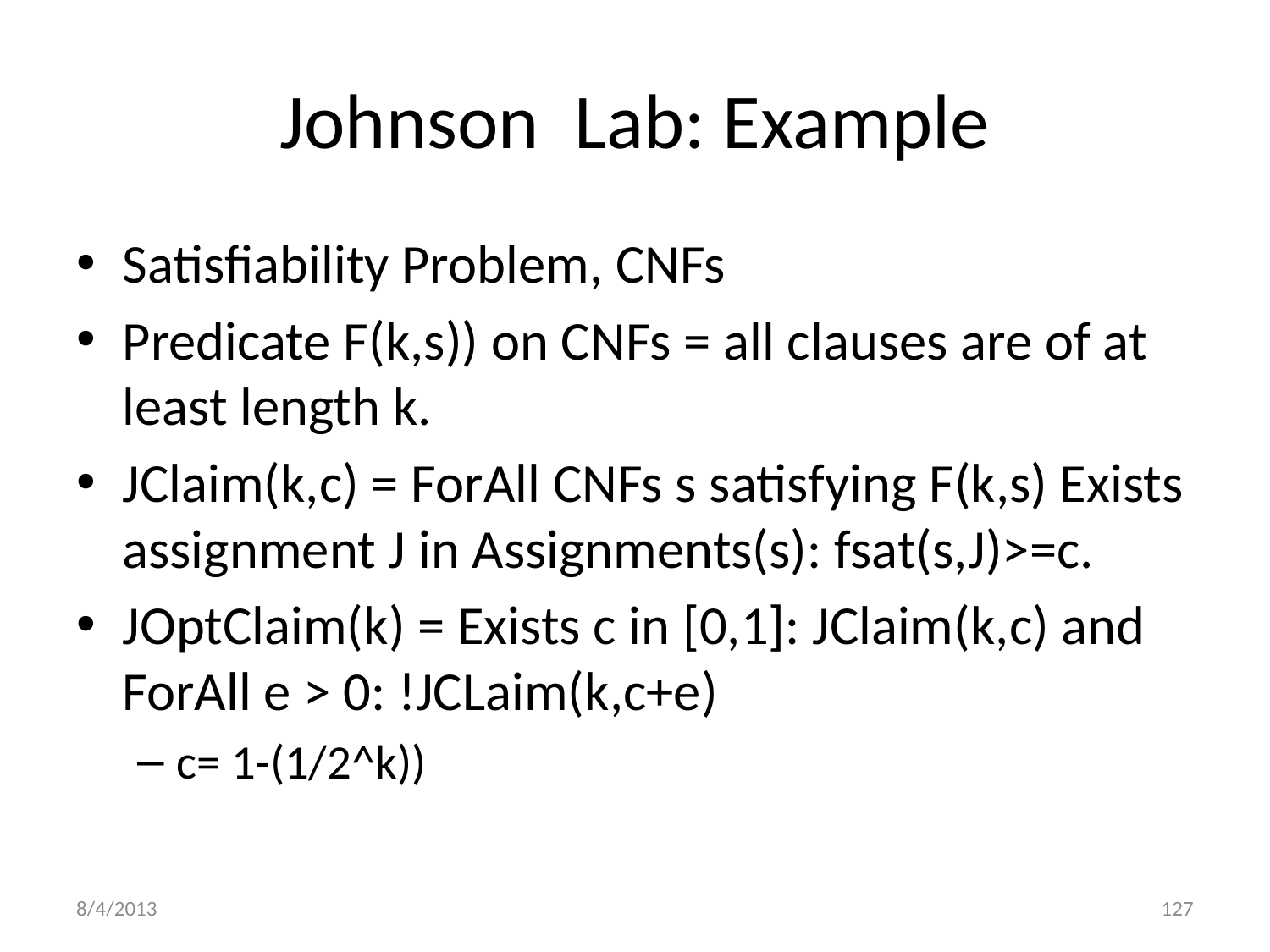

# Johnson  Lab: Example
Satisfiability Problem, CNFs
Predicate F(k,s)) on CNFs = all clauses are of at least length k.
JClaim(k,c) = ForAll CNFs s satisfying F(k,s) Exists assignment J in Assignments(s): fsat(s,J)>=c.
JOptClaim(k) = Exists c in [0,1]: JClaim(k,c) and ForAll e > 0: !JCLaim(k,c+e)
c= 1-(1/2^k))
8/4/2013
127